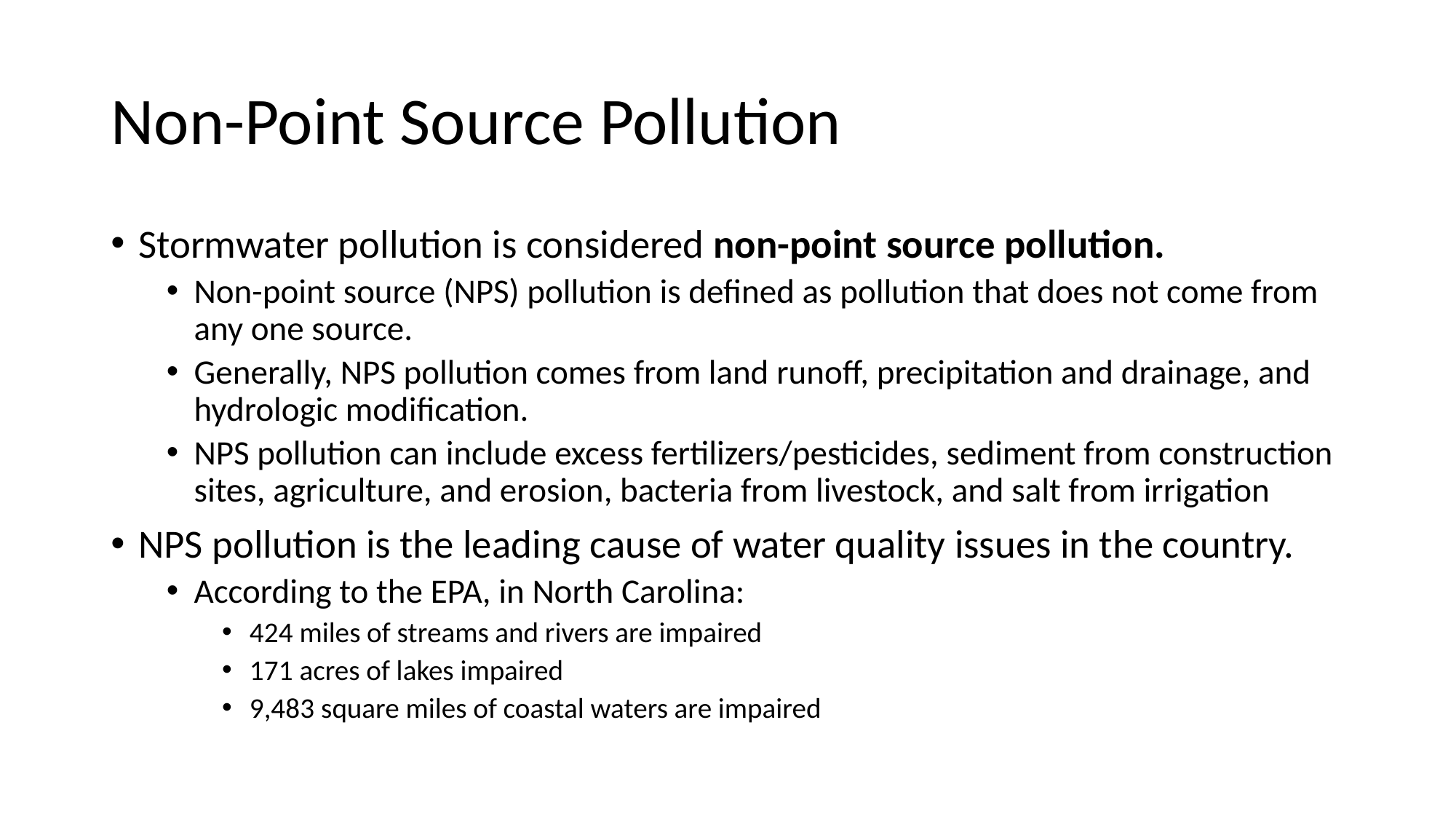

# Non-Point Source Pollution
Stormwater pollution is considered non-point source pollution.
Non-point source (NPS) pollution is defined as pollution that does not come from any one source.
Generally, NPS pollution comes from land runoff, precipitation and drainage, and hydrologic modification.
NPS pollution can include excess fertilizers/pesticides, sediment from construction sites, agriculture, and erosion, bacteria from livestock, and salt from irrigation
NPS pollution is the leading cause of water quality issues in the country.
According to the EPA, in North Carolina:
424 miles of streams and rivers are impaired
171 acres of lakes impaired
9,483 square miles of coastal waters are impaired